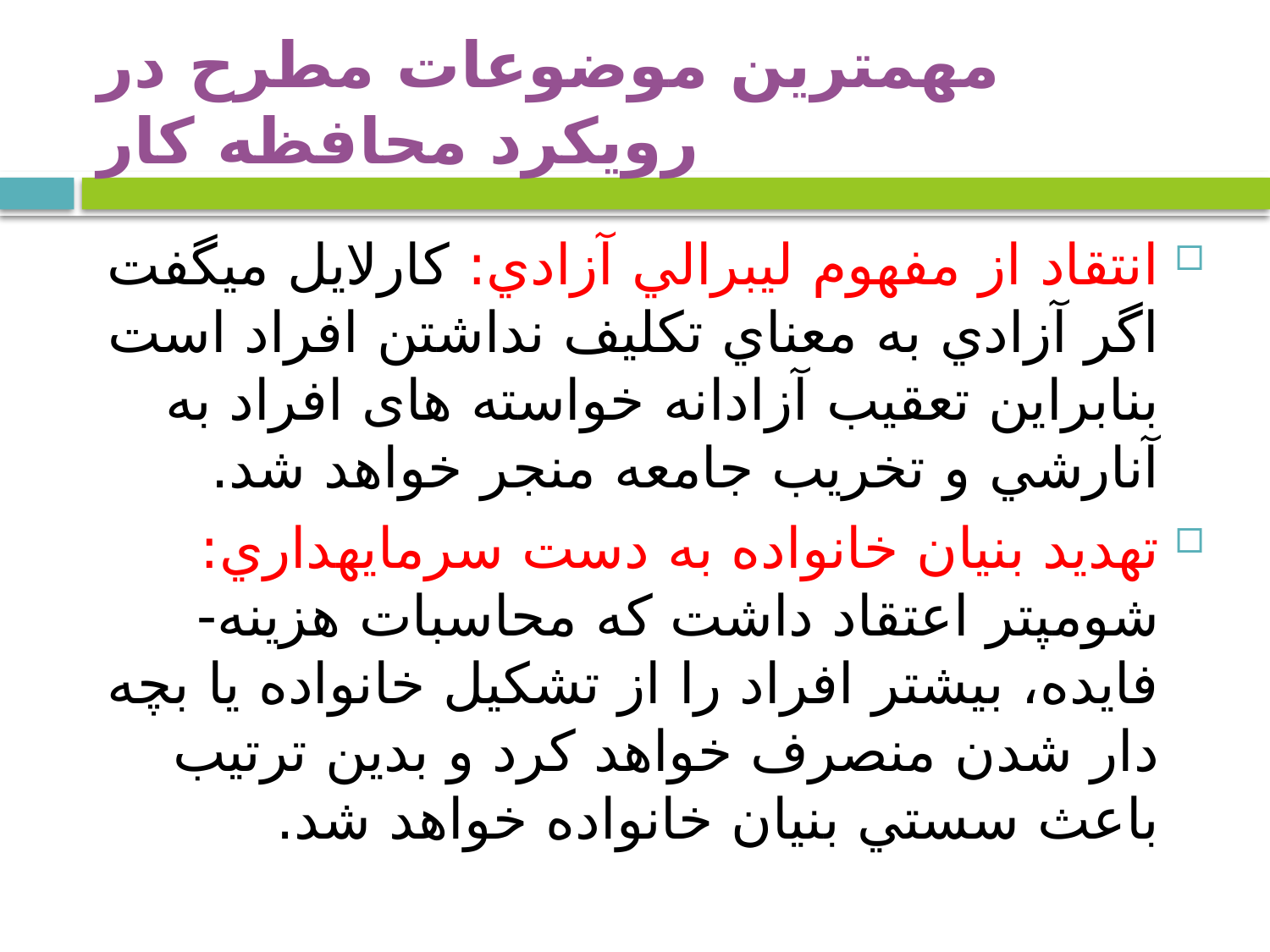

# مهمترين موضوعات مطرح در رويكرد محافظه كار
انتقاد از مفهوم ليبرالي آزادي: كارلايل مي­گفت اگر آزادي به معناي تكليف نداشتن افراد است بنابراين تعقيب آزادانه خواسته های افراد به آنارشي و تخريب جامعه منجر خواهد شد.
تهديد بنيان خانواده به دست سرمايه­داري: شومپتر اعتقاد داشت كه محاسبات هزينه- فايده، بيشتر افراد را از تشكيل خانواده يا بچه دار شدن منصرف خواهد كرد و بدين ترتيب باعث سستي بنيان خانواده خواهد شد.